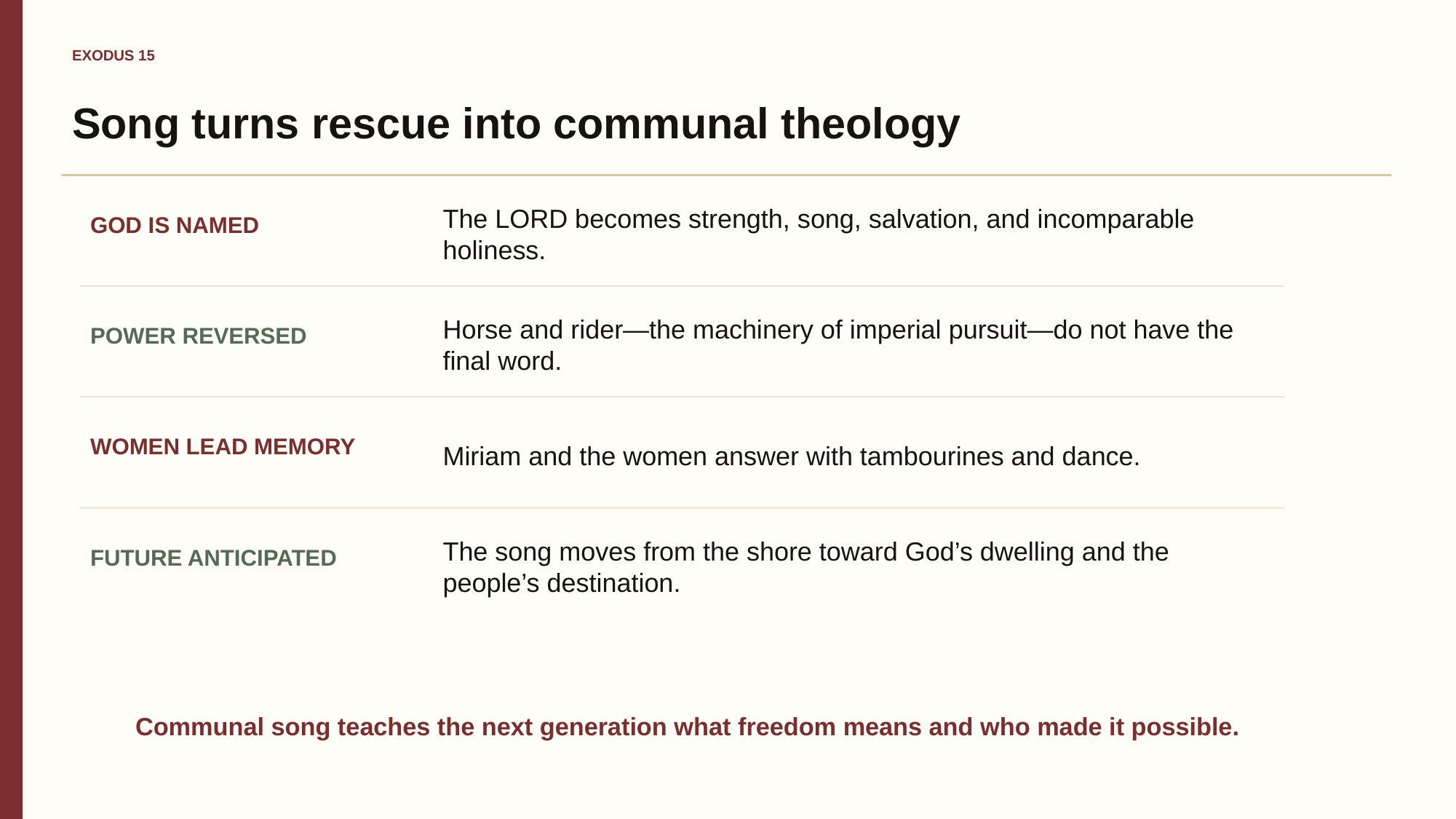

EXODUS 15
Song turns rescue into communal theology

The LORD becomes strength, song, salvation, and incomparable holiness.
GOD IS NAMED

Horse and rider—the machinery of imperial pursuit—do not have the final word.
POWER REVERSED

Miriam and the women answer with tambourines and dance.
WOMEN LEAD MEMORY

The song moves from the shore toward God’s dwelling and the people’s destination.
FUTURE ANTICIPATED
Communal song teaches the next generation what freedom means and who made it possible.